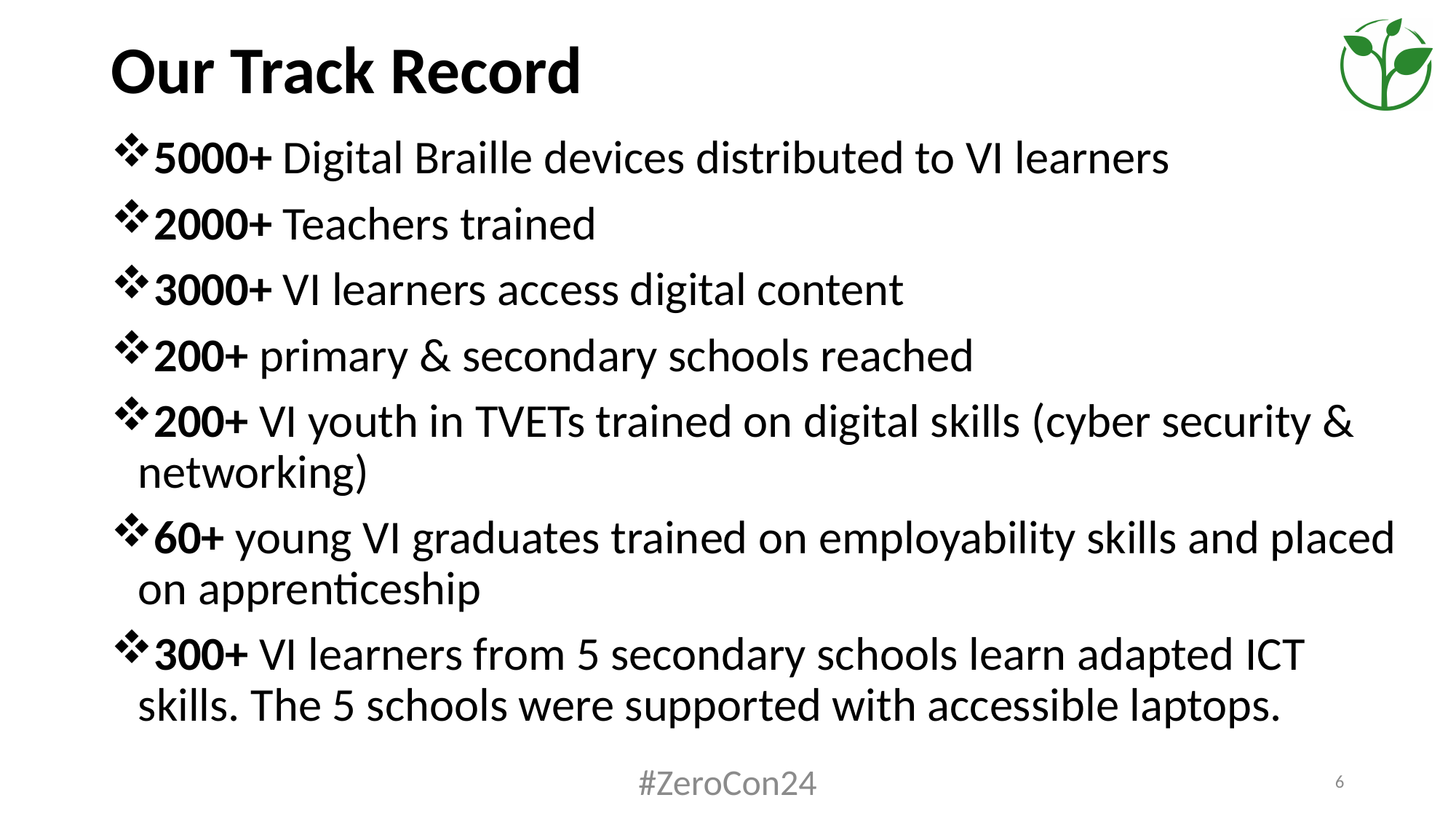

# Our Track Record
5000+ Digital Braille devices distributed to VI learners
2000+ Teachers trained
3000+ VI learners access digital content
200+ primary & secondary schools reached
200+ VI youth in TVETs trained on digital skills (cyber security & networking)
60+ young VI graduates trained on employability skills and placed on apprenticeship
300+ VI learners from 5 secondary schools learn adapted ICT skills. The 5 schools were supported with accessible laptops.

#ZeroCon24
6